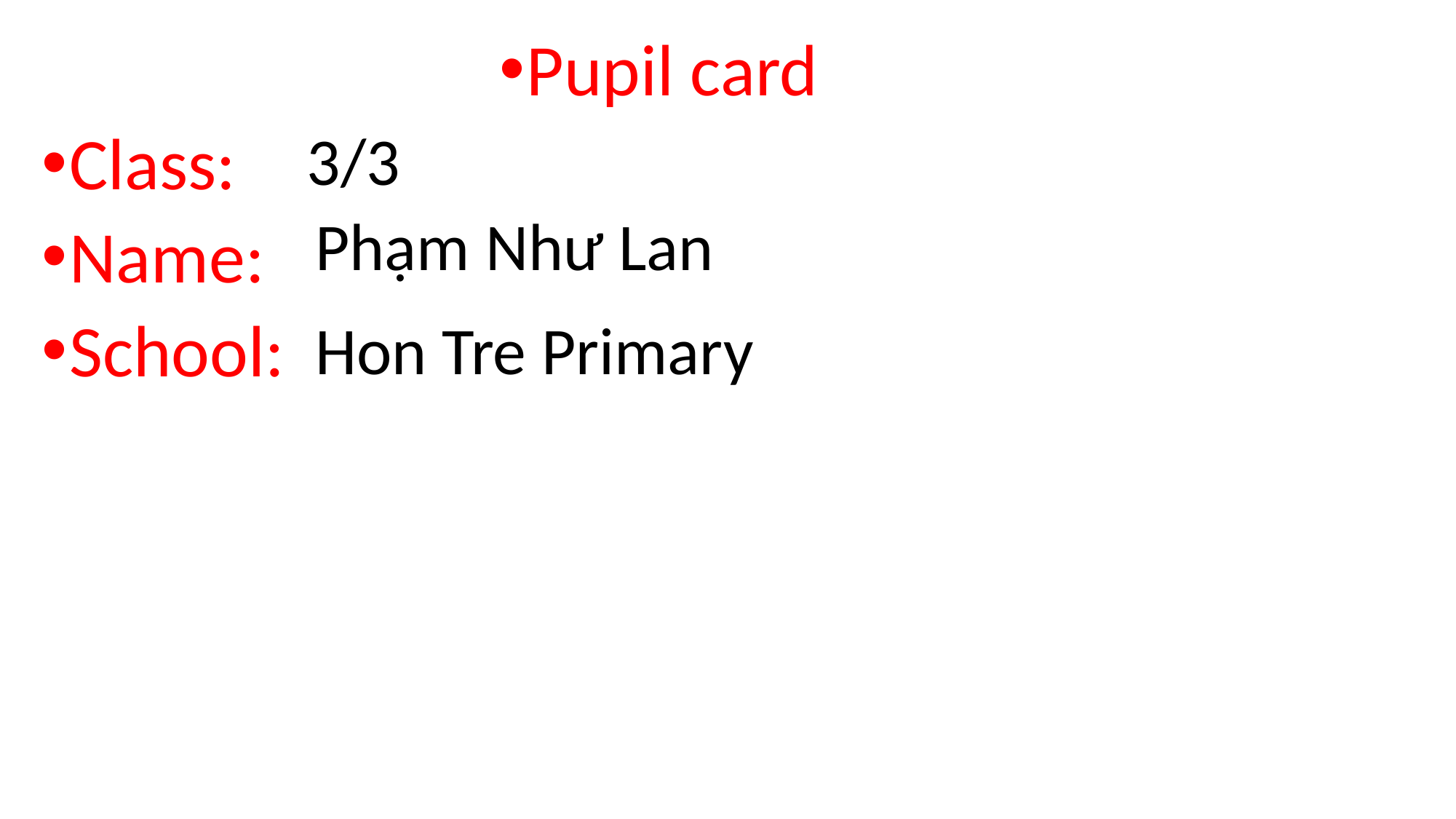

Pupil card
Class:
Name:
School:

# 3/3
Phạm Như Lan
Hon Tre Primary